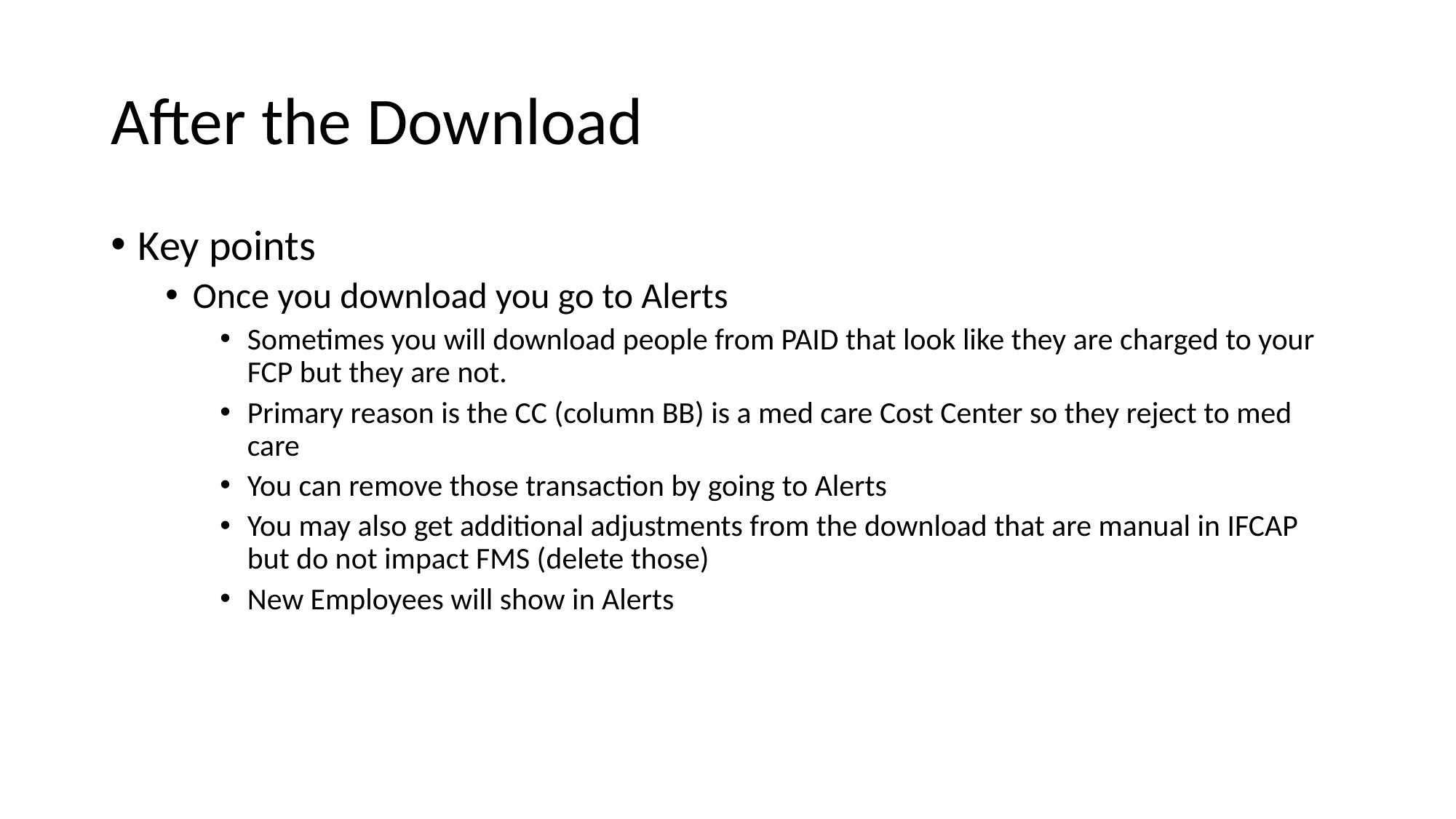

# After the Download
Key points
Once you download you go to Alerts
Sometimes you will download people from PAID that look like they are charged to your FCP but they are not.
Primary reason is the CC (column BB) is a med care Cost Center so they reject to med care
You can remove those transaction by going to Alerts
You may also get additional adjustments from the download that are manual in IFCAP but do not impact FMS (delete those)
New Employees will show in Alerts